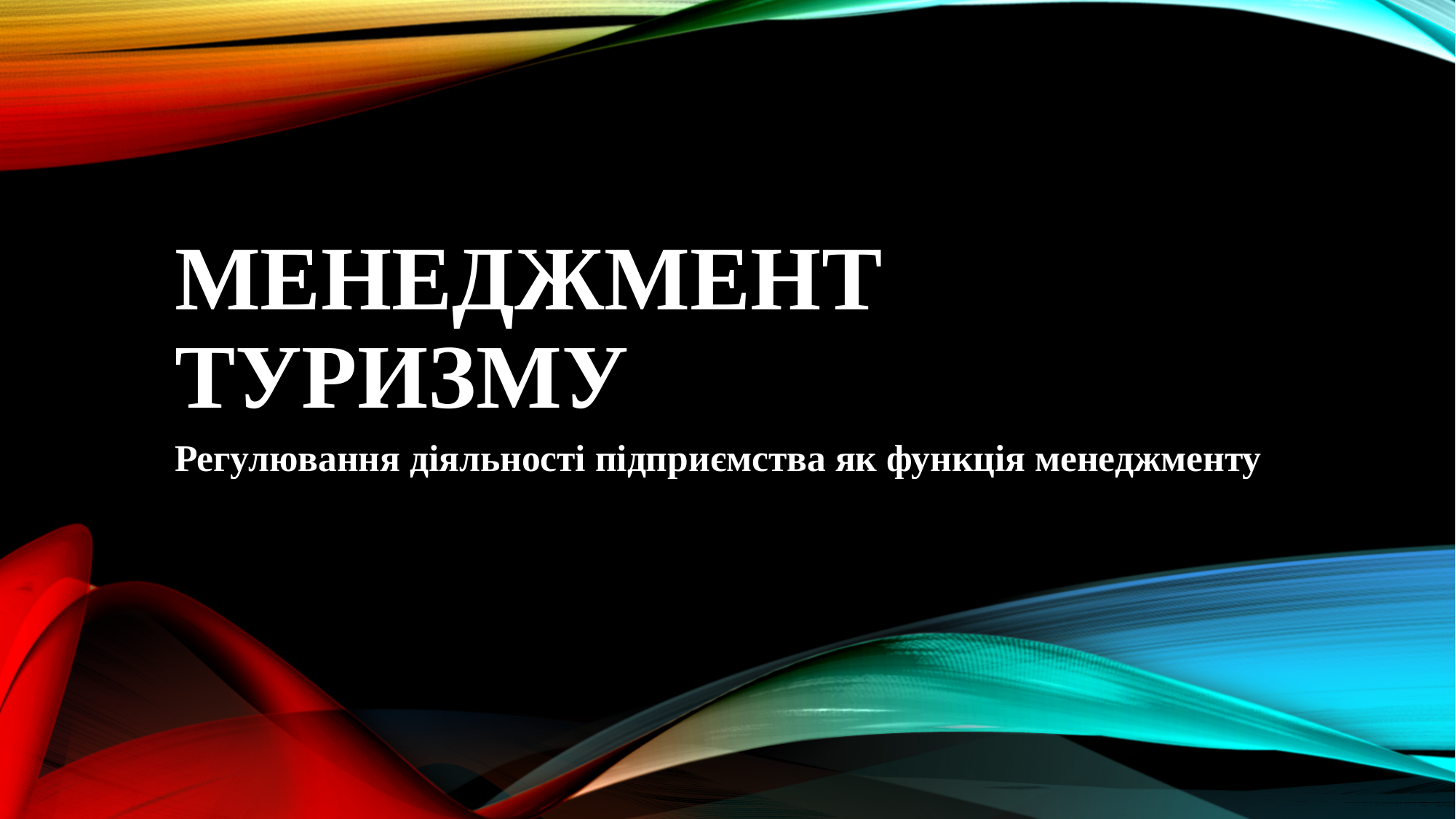

# Менеджмент туризму
Регулювання діяльності підприємства як функція менеджменту